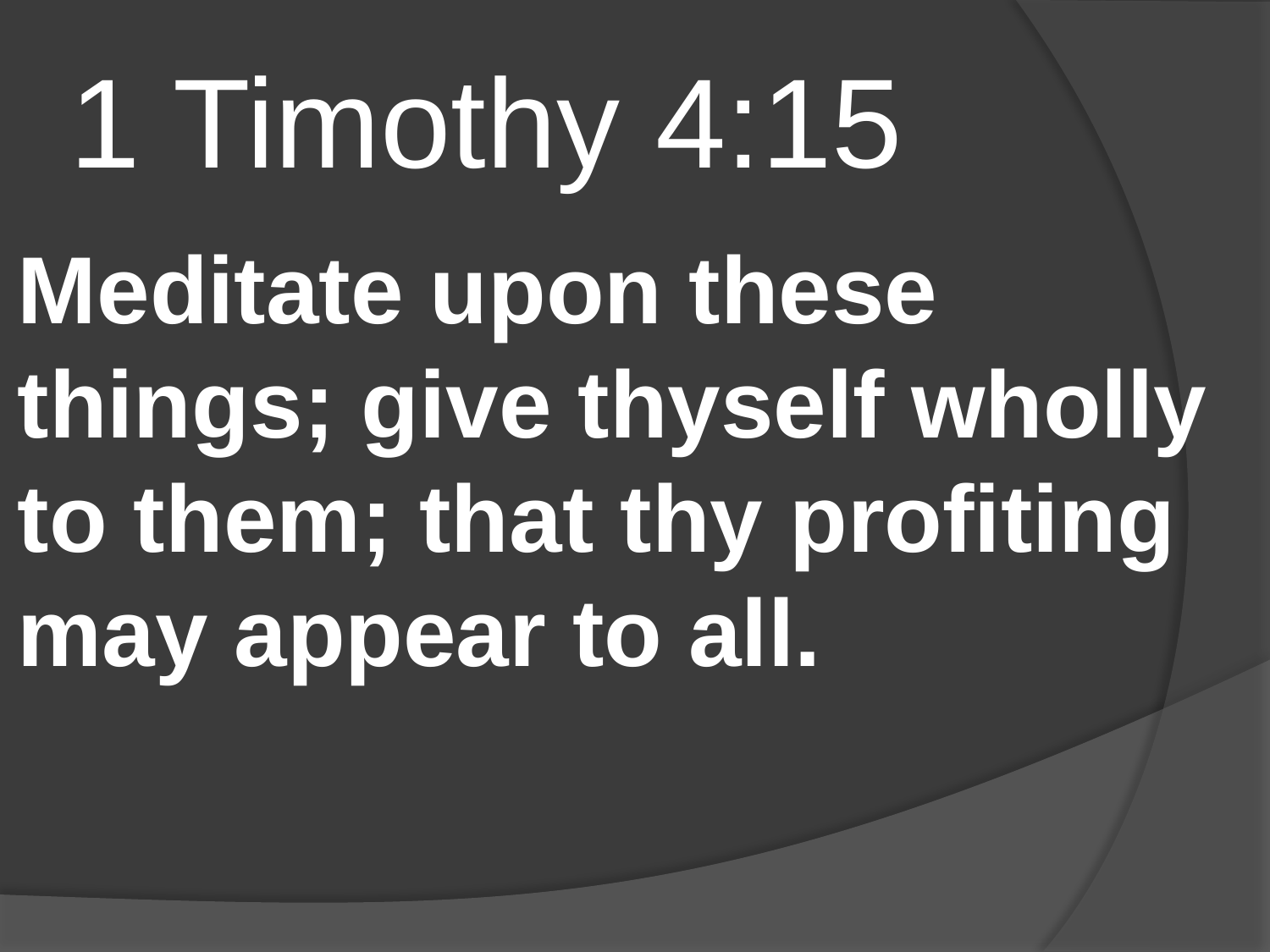

# 1 Timothy 4:15
Meditate upon these things; give thyself wholly to them; that thy profiting may appear to all.